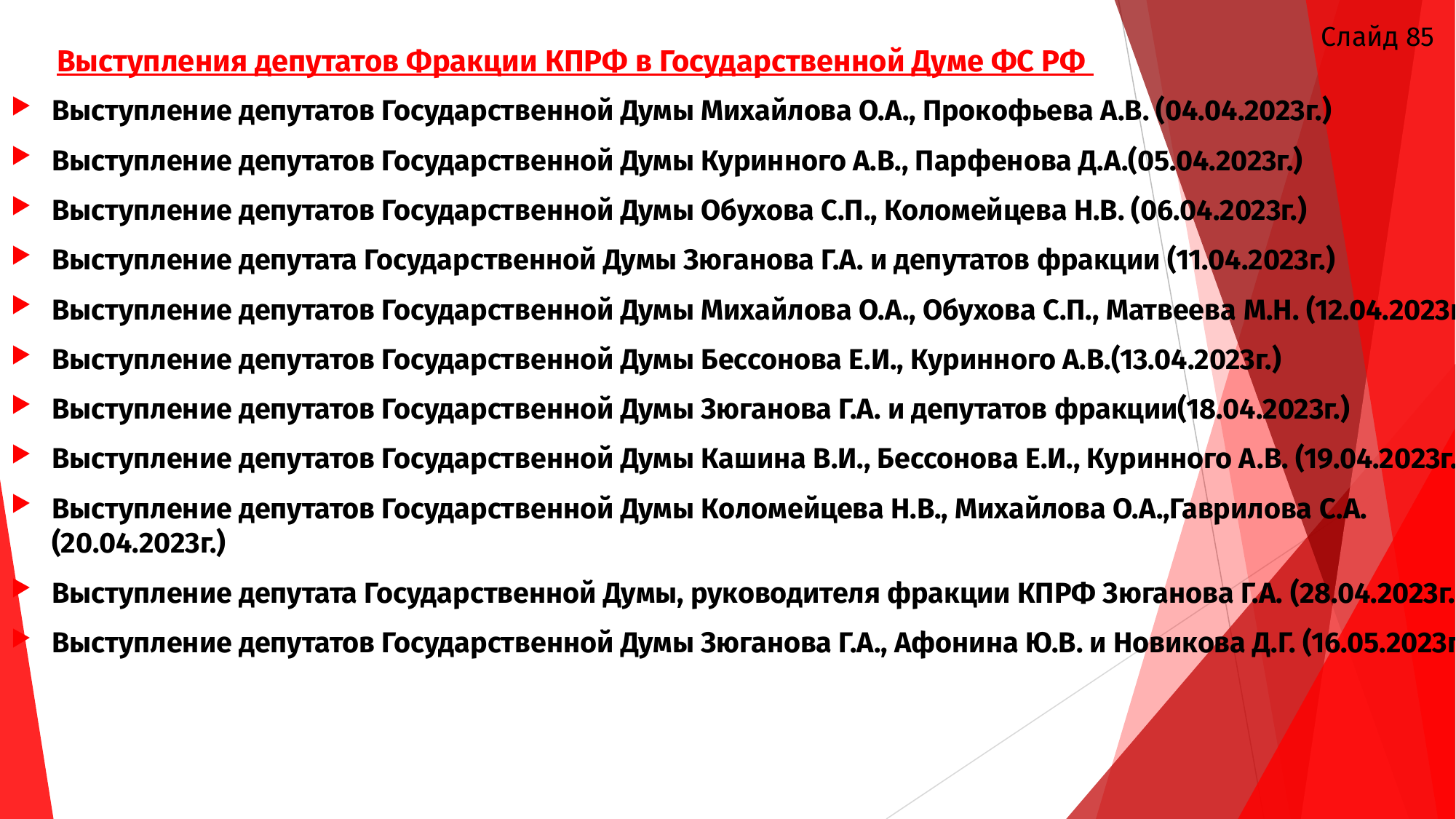

Слайд 85
# Выступления депутатов Фракции КПРФ в Государственной Думе ФС РФ
Выступление депутатов Государственной Думы Михайлова О.А., Прокофьева А.В. (04.04.2023г.)
Выступление депутатов Государственной Думы Куринного А.В., Парфенова Д.А.(05.04.2023г.)
Выступление депутатов Государственной Думы Обухова С.П., Коломейцева Н.В. (06.04.2023г.)
Выступление депутата Государственной Думы Зюганова Г.А. и депутатов фракции (11.04.2023г.)
Выступление депутатов Государственной Думы Михайлова О.А., Обухова С.П., Матвеева М.Н. (12.04.2023г.)
Выступление депутатов Государственной Думы Бессонова Е.И., Куринного А.В.(13.04.2023г.)
Выступление депутатов Государственной Думы Зюганова Г.А. и депутатов фракции(18.04.2023г.)
Выступление депутатов Государственной Думы Кашина В.И., Бессонова Е.И., Куринного А.В. (19.04.2023г.)
Выступление депутатов Государственной Думы Коломейцева Н.В., Михайлова О.А.,Гаврилова C.А. (20.04.2023г.)
Выступление депутата Государственной Думы, руководителя фракции КПРФ Зюганова Г.А. (28.04.2023г.)
Выступление депутатов Государственной Думы Зюганова Г.А., Афонина Ю.В. и Новикова Д.Г. (16.05.2023г.)